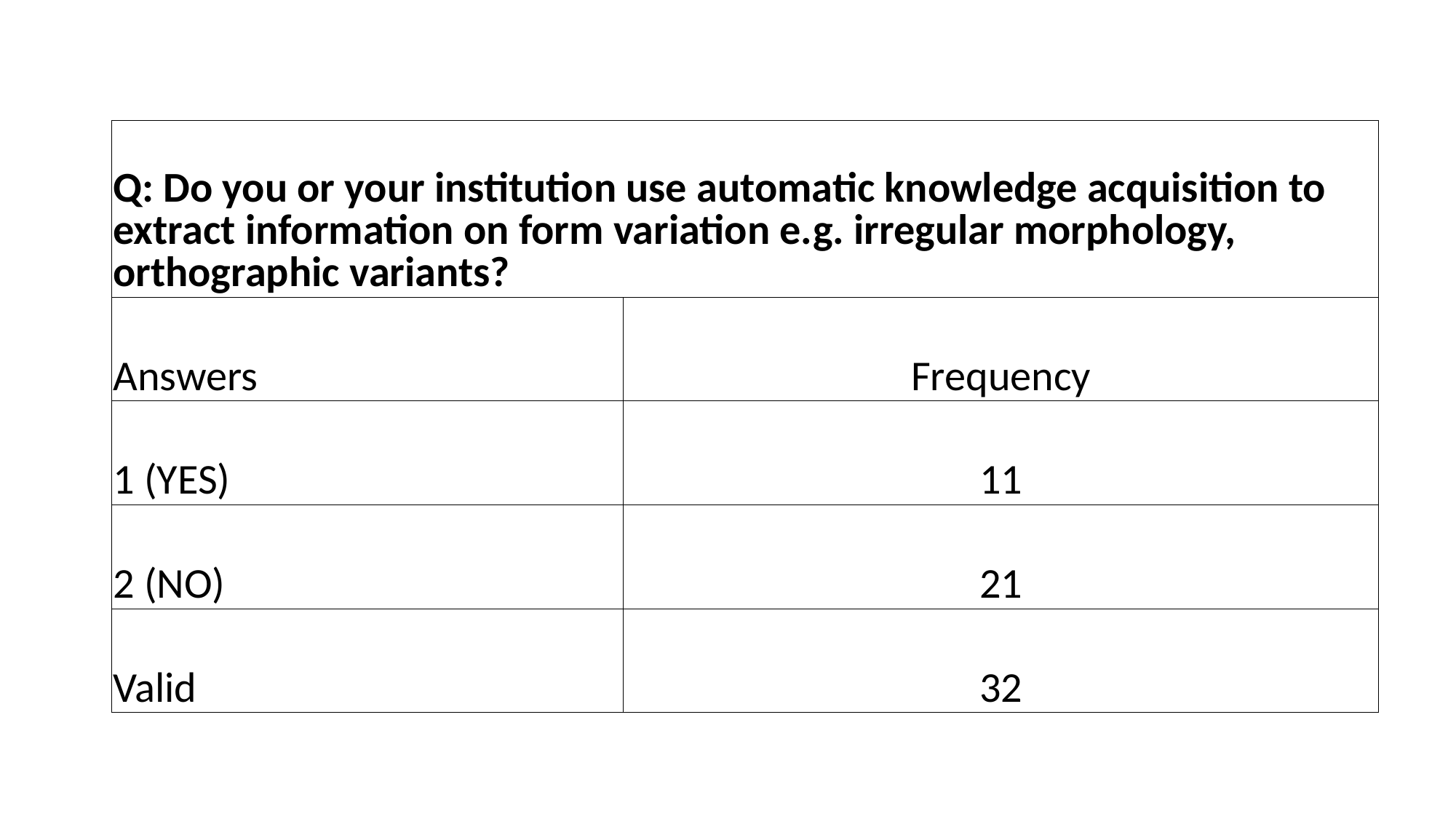

| Q: Do you or your institution use automatic knowledge acquisition to extract information on form variation e.g. irregular morphology, orthographic variants? |  |
| --- | --- |
| Answers | Frequency |
| 1 (YES) | 11 |
| 2 (NO) | 21 |
| Valid | 32 |